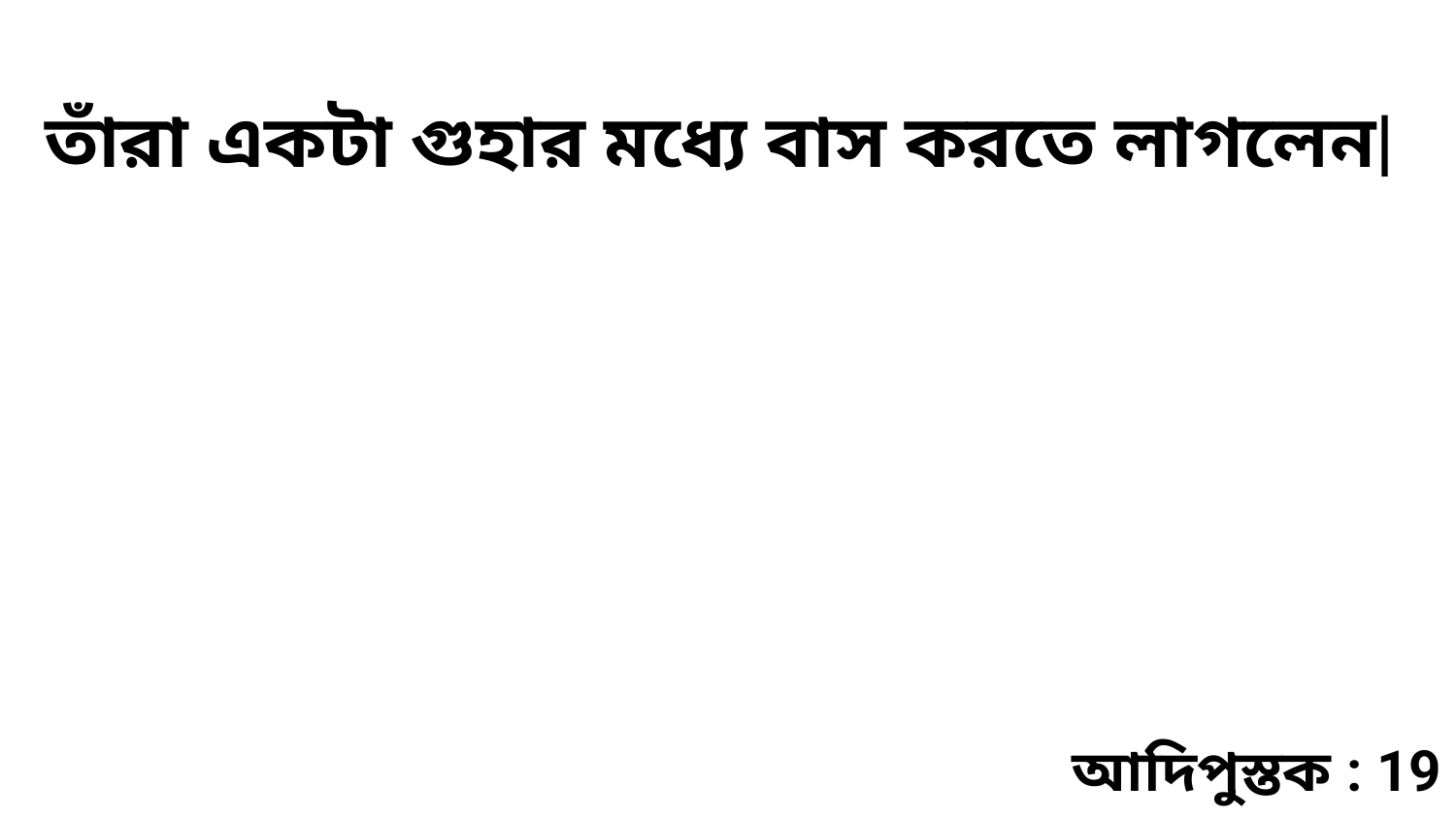

তাঁরা একটা গুহার মধ্যে বাস করতে লাগলেন|
আদিপুস্তক : 19